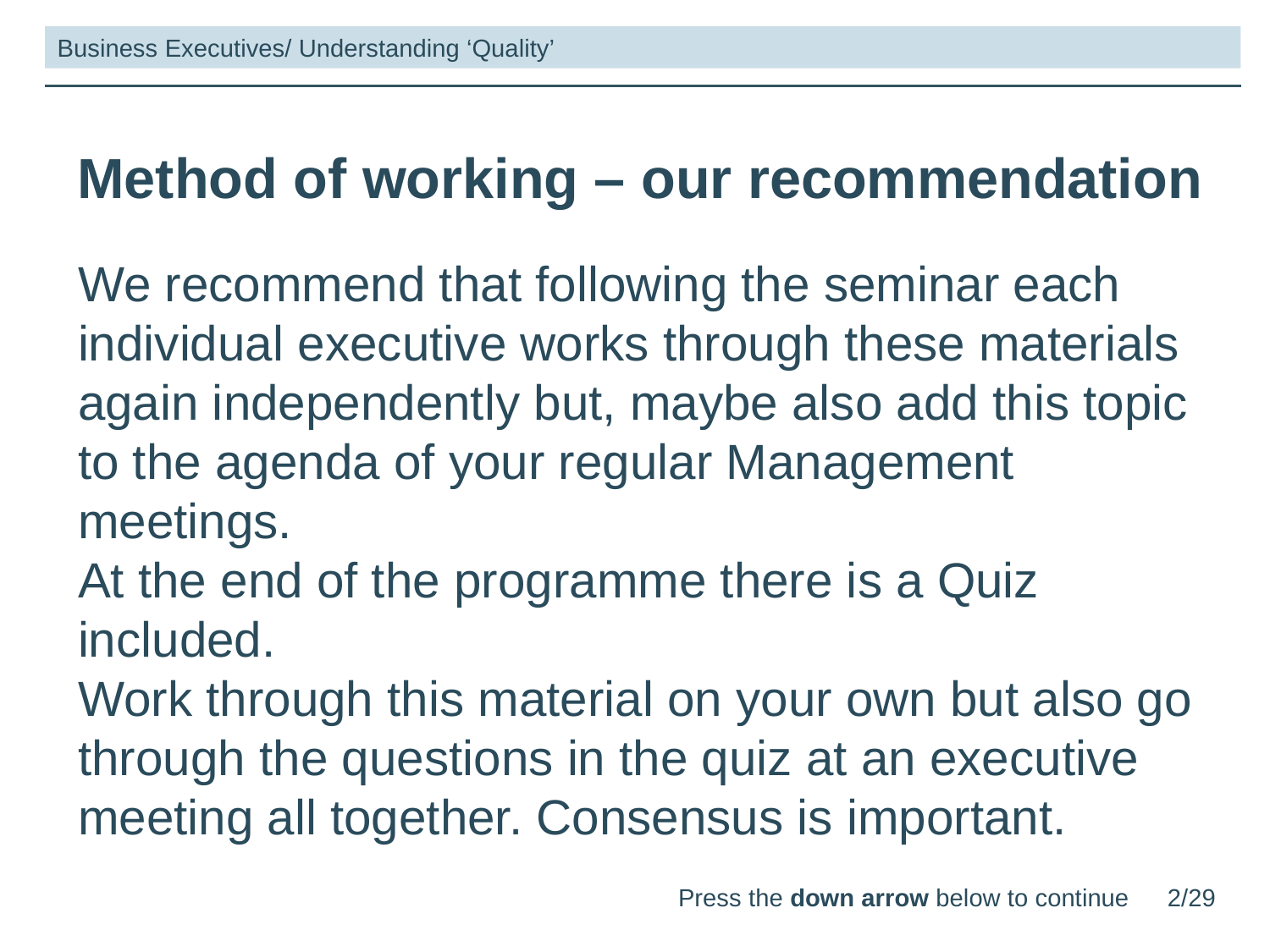

Business Executives/ Understanding ‘Quality’
Method of working – our recommendation
We recommend that following the seminar each individual executive works through these materials again independently but, maybe also add this topic to the agenda of your regular Management meetings.
At the end of the programme there is a Quiz included.
Work through this material on your own but also go through the questions in the quiz at an executive meeting all together. Consensus is important.
Press the down arrow below to continue
2/29